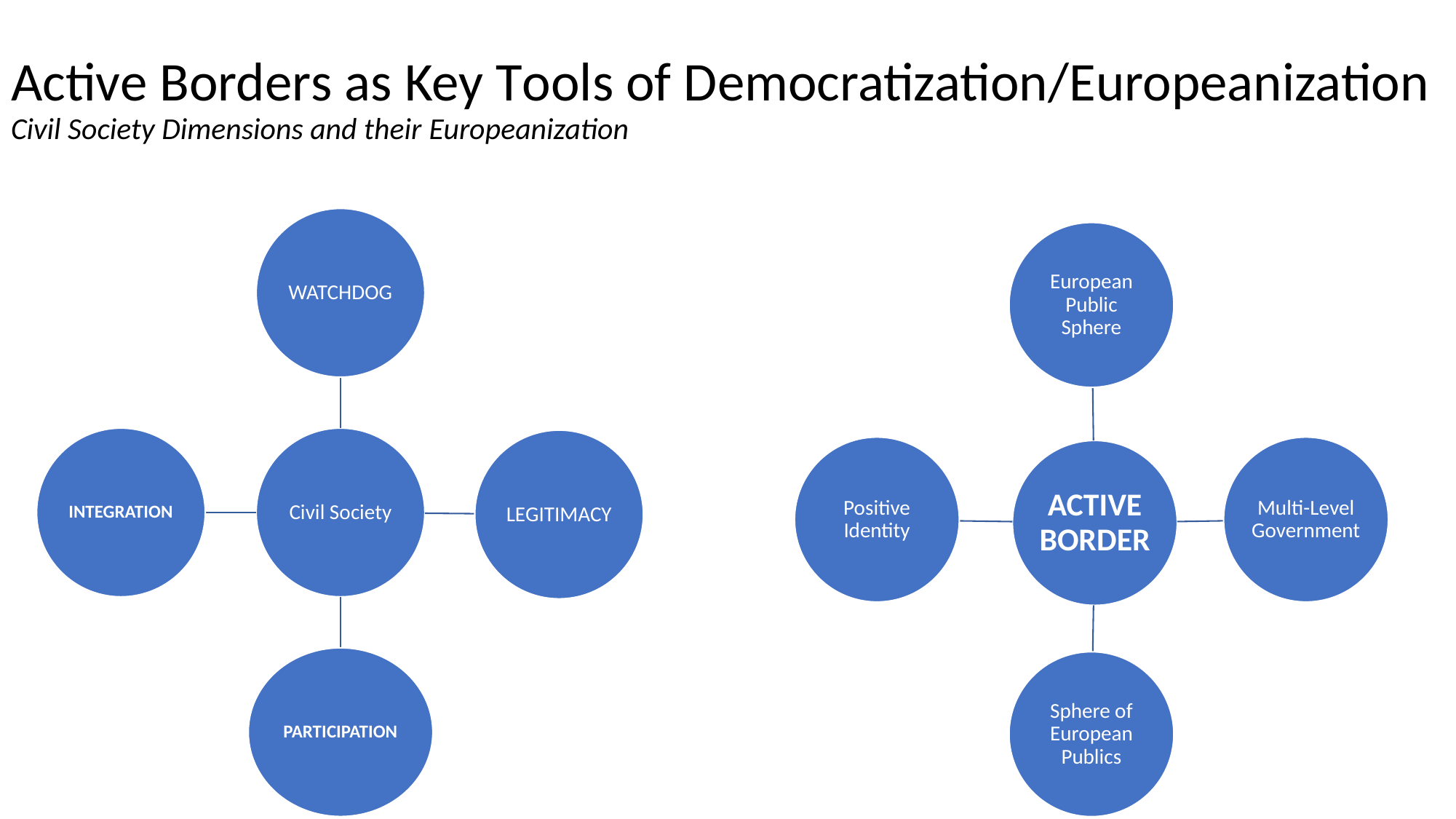

# Active Borders as Key Tools of Democratization/Europeanization Civil Society Dimensions and their Europeanization
Civil Society

WATCHDOG

LEGITIMACY

PARTICIPATION

INTEGRATION
ACTIVE BORDER

European Public Sphere

Multi-Level Government

Sphere of European Publics

Positive Identity